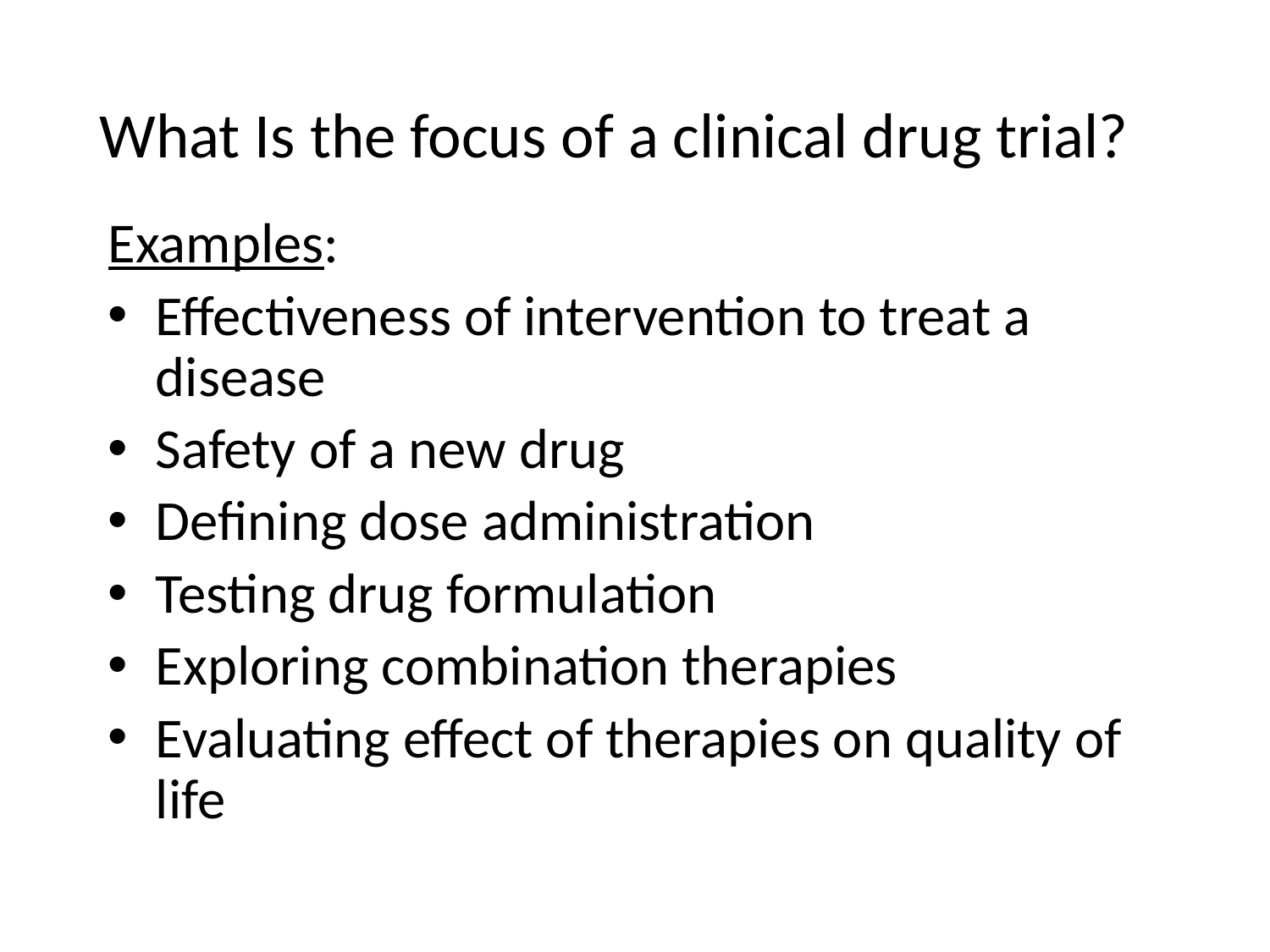

# What Is the focus of a clinical drug trial?
Examples:
Effectiveness of intervention to treat a disease
Safety of a new drug
Defining dose administration
Testing drug formulation
Exploring combination therapies
Evaluating effect of therapies on quality of life